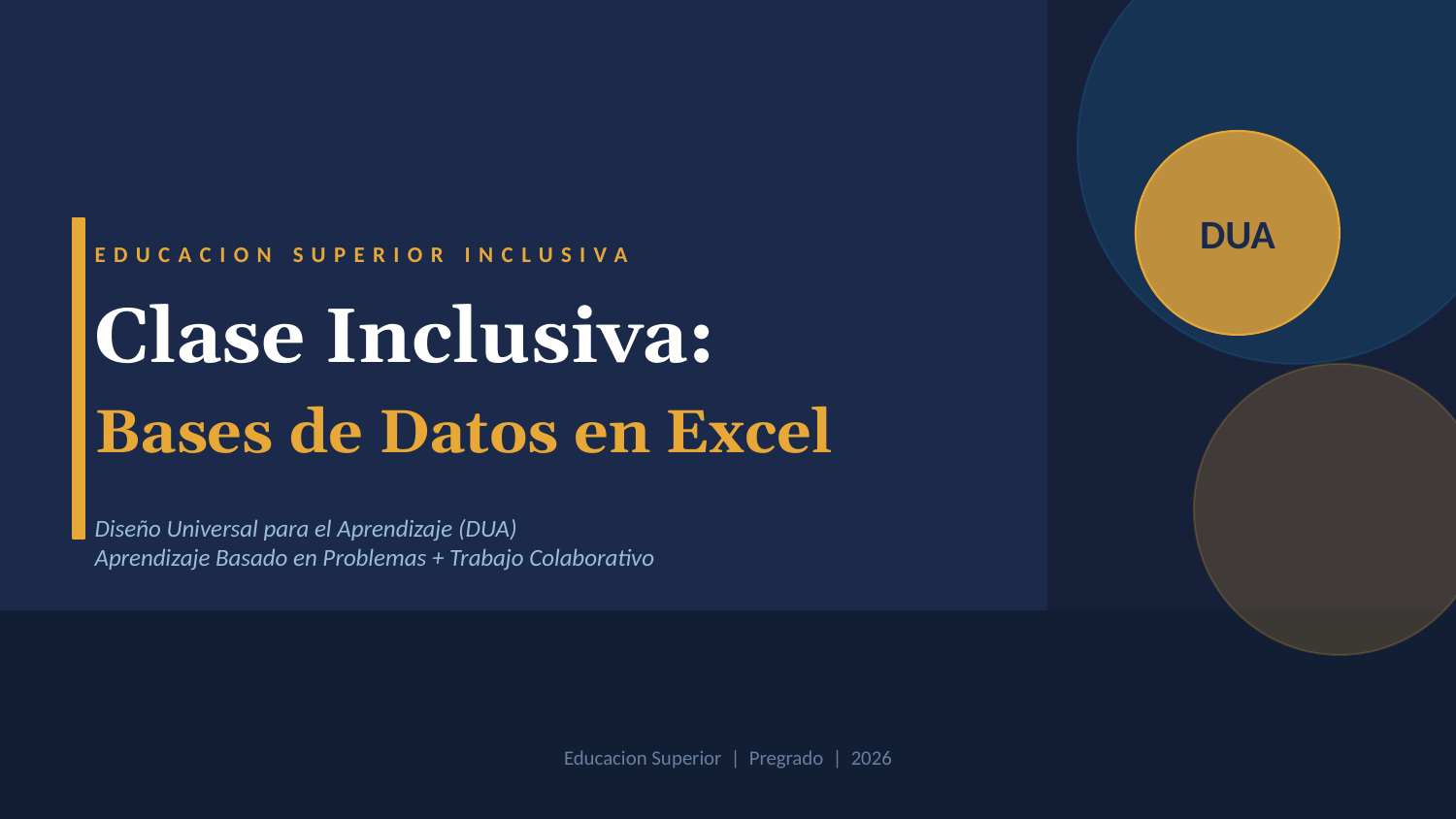

DUA

EDUCACION SUPERIOR INCLUSIVA
Clase Inclusiva:

Bases de Datos en Excel
Diseño Universal para el Aprendizaje (DUA)
Aprendizaje Basado en Problemas + Trabajo Colaborativo

Educacion Superior  |  Pregrado  |  2026